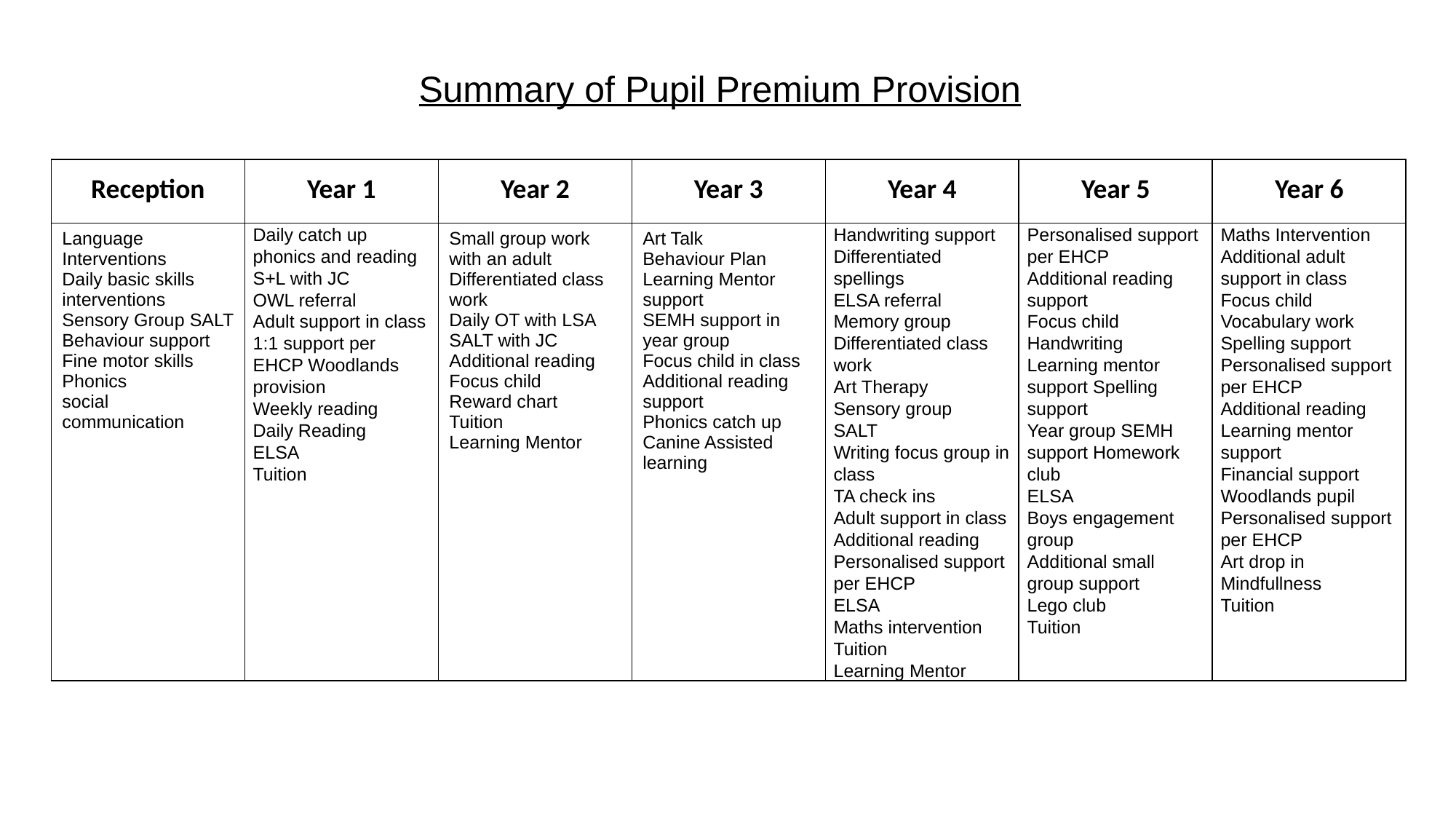

Summary of Pupil Premium Provision
| Reception | Year 1 | Year 2 | Year 3 | Year 4 | Year 5 | Year 6 |
| --- | --- | --- | --- | --- | --- | --- |
| Language Interventions Daily basic skills interventions Sensory Group SALT Behaviour support Fine motor skills Phonics social communication | Daily catch up phonics and reading S+L with JC OWL referral Adult support in class 1:1 support per EHCP Woodlands provision Weekly reading Daily Reading ELSA Tuition | Small group work with an adult Differentiated class work Daily OT with LSA SALT with JC Additional reading Focus child Reward chart Tuition Learning Mentor | Art Talk Behaviour Plan Learning Mentor support SEMH support in year group Focus child in class Additional reading support Phonics catch up Canine Assisted learning | Handwriting support Differentiated spellings ELSA referral Memory group Differentiated class work Art Therapy Sensory group SALT Writing focus group in class TA check ins Adult support in class Additional reading Personalised support per EHCP ELSA Maths intervention Tuition Learning Mentor | Personalised support per EHCP Additional reading support Focus child Handwriting Learning mentor support Spelling support Year group SEMH support Homework club ELSA Boys engagement group Additional small group support Lego club Tuition | Maths Intervention Additional adult support in class Focus child Vocabulary work Spelling support Personalised support per EHCP Additional reading Learning mentor support Financial support Woodlands pupil Personalised support per EHCP Art drop in Mindfullness Tuition |